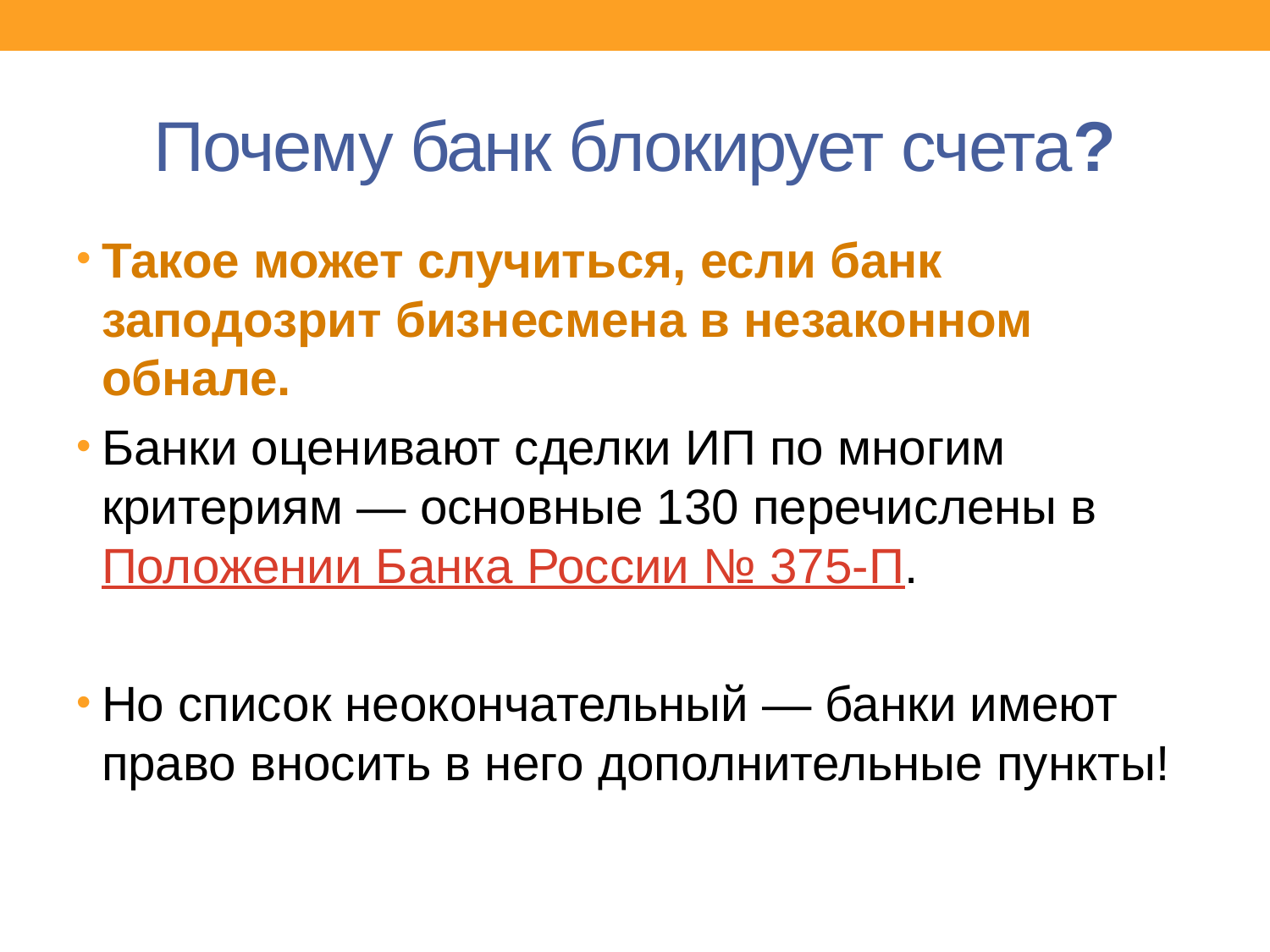

# Почему банк блокирует счета?
Такое может случиться, если банк заподозрит бизнесмена в незаконном обнале.
Банки оценивают сделки ИП по многим критериям — основные 130 перечислены в Положении Банка России № 375-П.

Но список неокончательный — банки имеют право вносить в него дополнительные пункты!